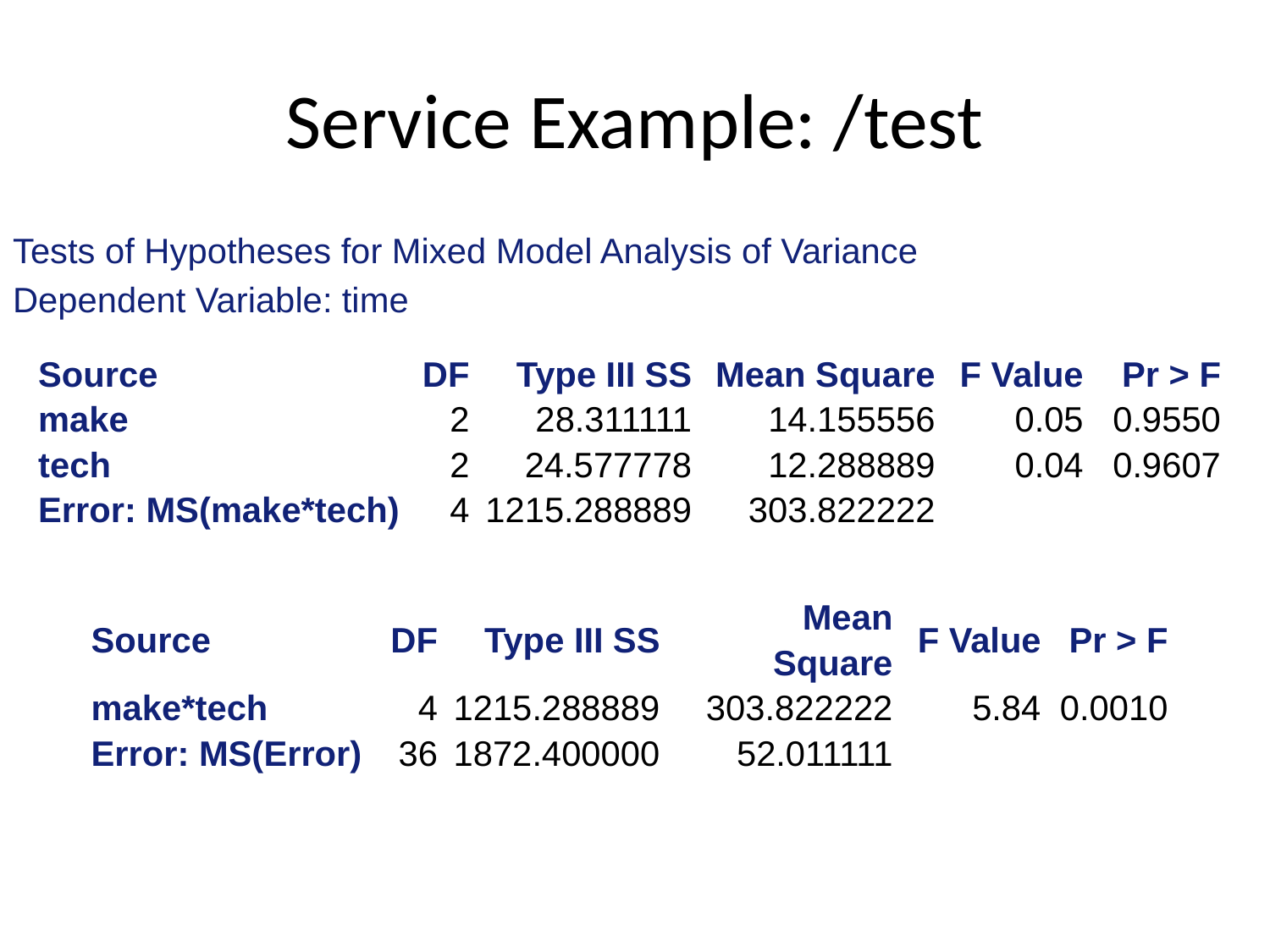

# Service Example: /test
Tests of Hypotheses for Mixed Model Analysis of Variance
Dependent Variable: time

| Source | DF | Type III SS | Mean Square | F Value | Pr > F |
| --- | --- | --- | --- | --- | --- |
| make | 2 | 28.311111 | 14.155556 | 0.05 | 0.9550 |
| tech | 2 | 24.577778 | 12.288889 | 0.04 | 0.9607 |
| Error: MS(make\*tech) | 4 | 1215.288889 | 303.822222 |  |  |
| Source | DF | Type III SS | Mean Square | F Value | Pr > F |
| --- | --- | --- | --- | --- | --- |
| make\*tech | 4 | 1215.288889 | 303.822222 | 5.84 | 0.0010 |
| Error: MS(Error) | 36 | 1872.400000 | 52.011111 |  |  |